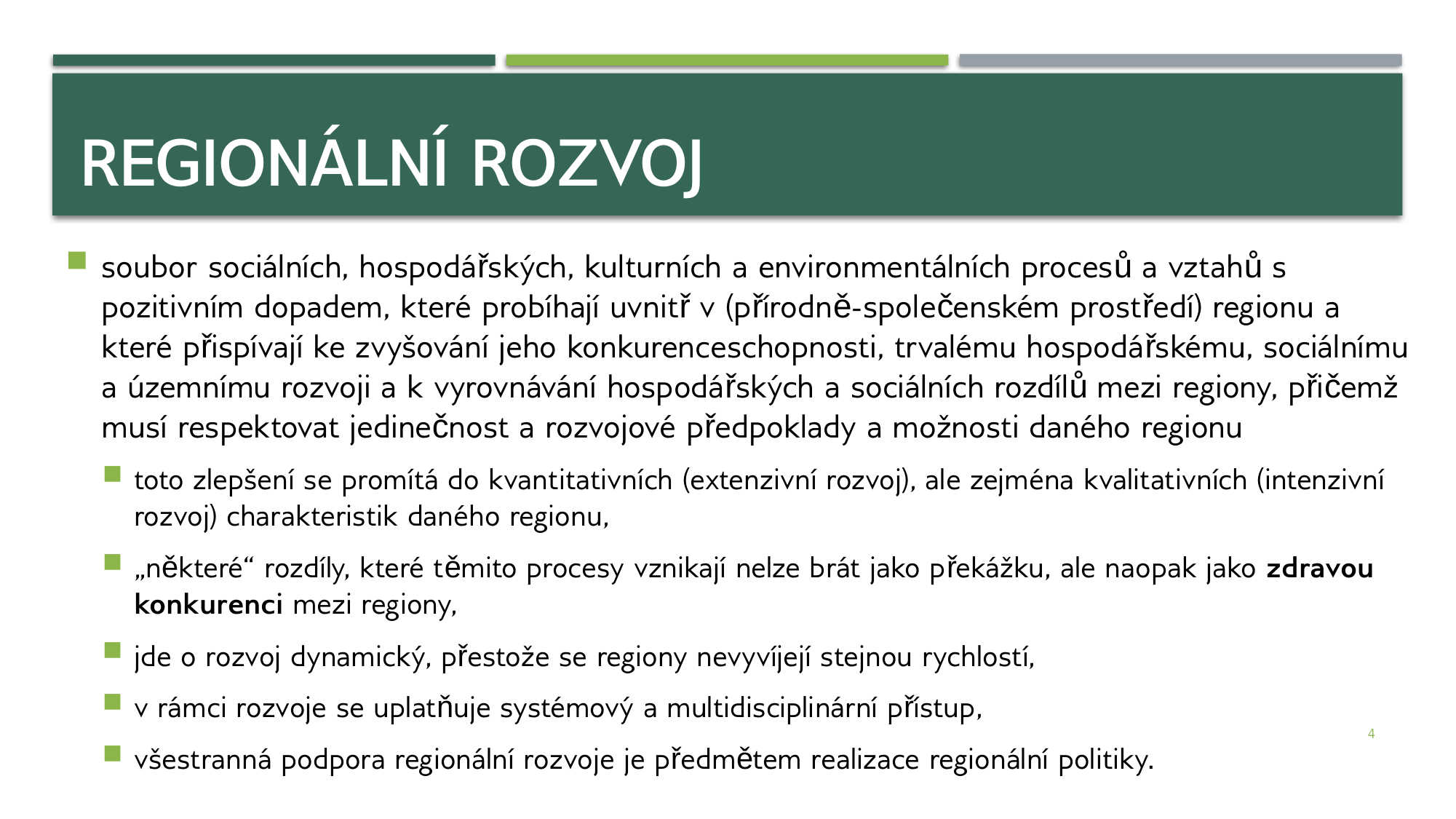

# regionální rozvoj
soubor sociálních, hospodářských, kulturních a environmentálních procesů a vztahů s pozitivním dopadem, které probíhají uvnitř v (přírodně-společenském prostředí) regionu a které přispívají ke zvyšování jeho konkurenceschopnosti, trvalému hospodářskému, sociálnímu a územnímu rozvoji a k vyrovnávání hospodářských a sociálních rozdílů mezi regiony, přičemž musí respektovat jedinečnost a rozvojové předpoklady a možnosti daného regionu
toto zlepšení se promítá do kvantitativních (extenzivní rozvoj), ale zejména kvalitativních (intenzivní rozvoj) charakteristik daného regionu,
„některé“ rozdíly, které těmito procesy vznikají nelze brát jako překážku, ale naopak jako zdravou konkurenci mezi regiony,
jde o rozvoj dynamický, přestože se regiony nevyvíjejí stejnou rychlostí,
v rámci rozvoje se uplatňuje systémový a multidisciplinární přístup,
všestranná podpora regionální rozvoje je předmětem realizace regionální politiky.
4